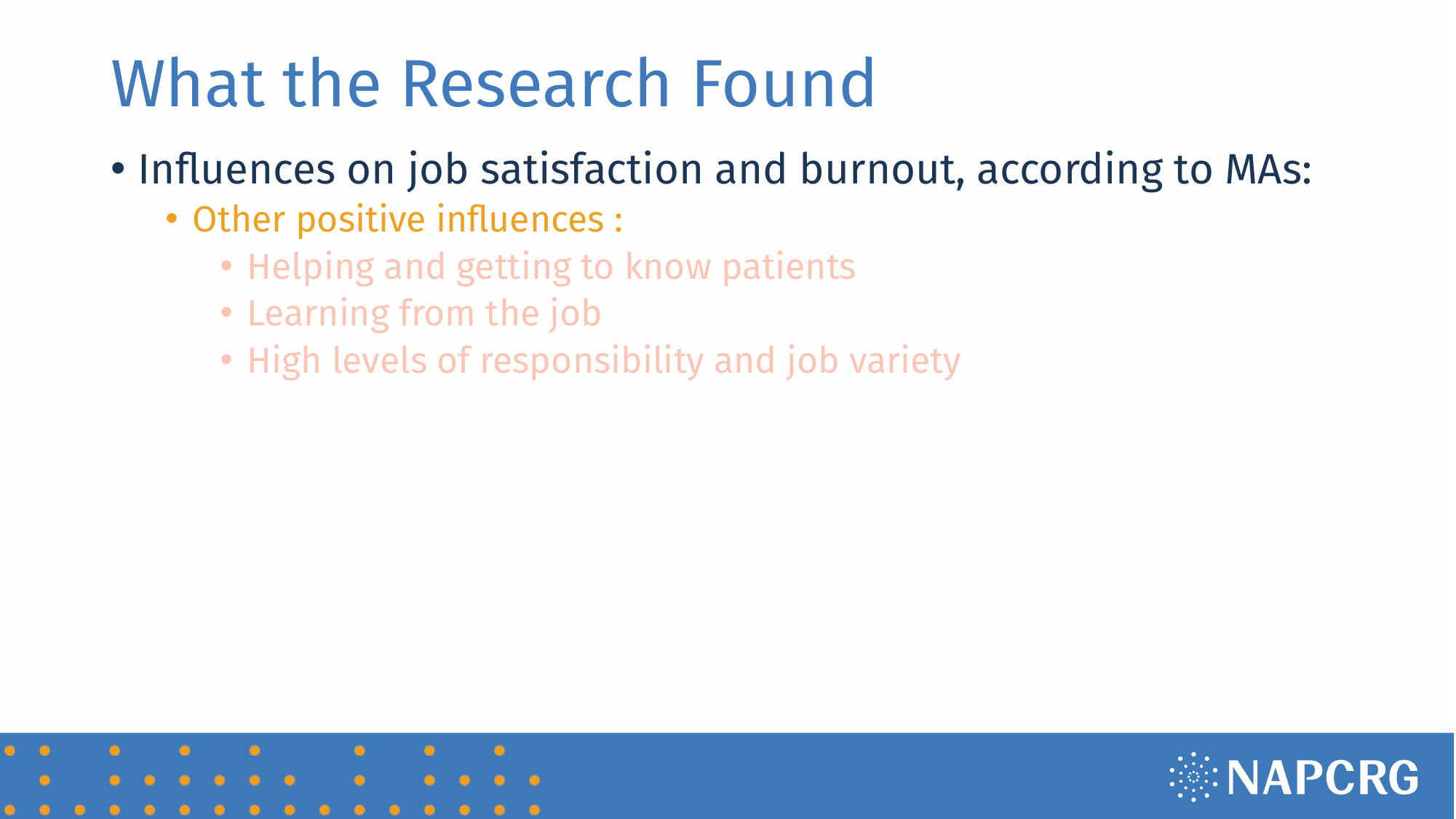

# What the Research Found
Influences on job satisfaction and burnout, according to MAs:
Other positive influences :
Helping and getting to know patients
Learning from the job
High levels of responsibility and job variety